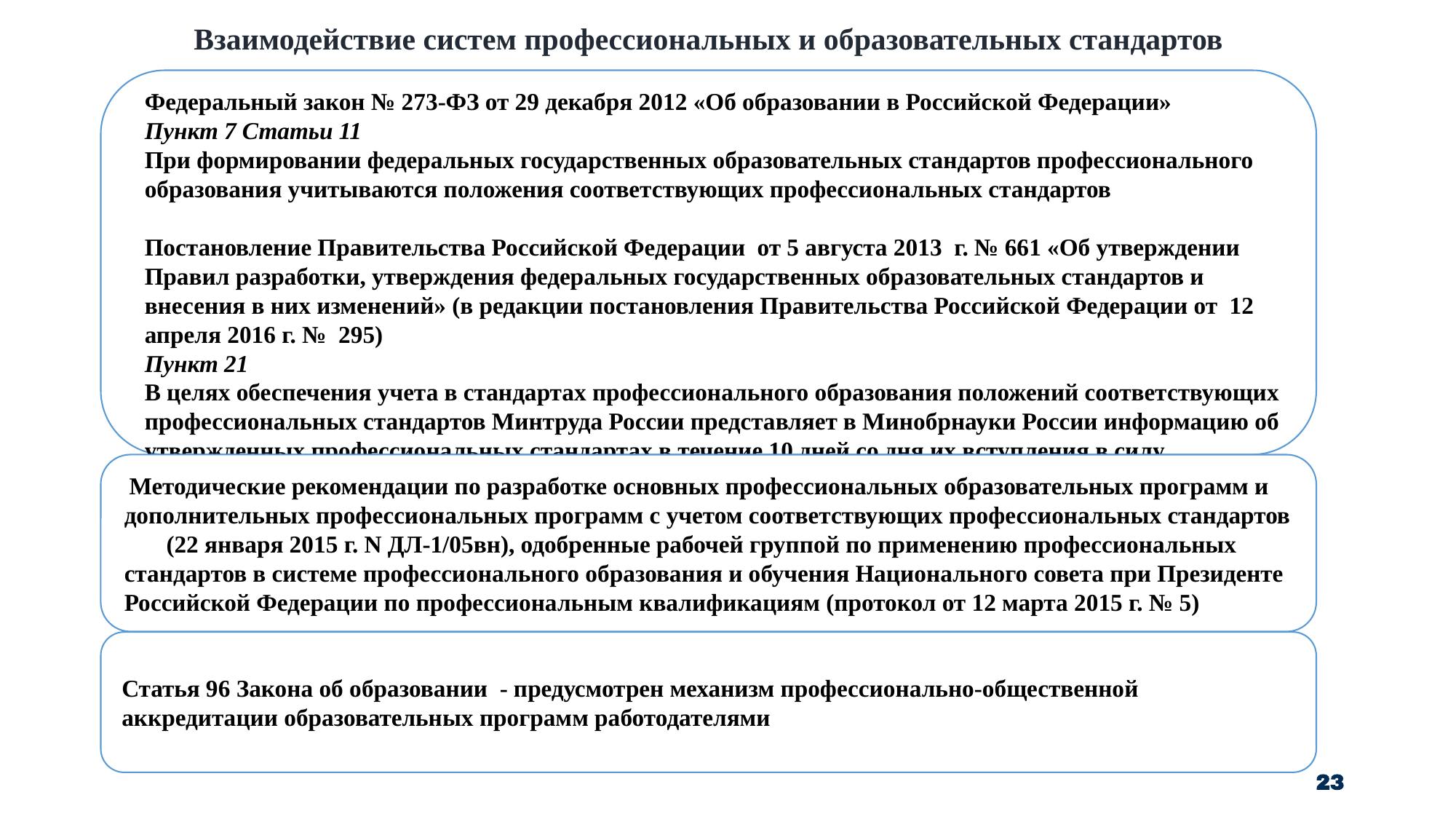

Взаимодействие систем профессиональных и образовательных стандартов

Федеральный закон № 273-ФЗ от 29 декабря 2012 «Об образовании в Российской Федерации»
Пункт 7 Статьи 11
При формировании федеральных государственных образовательных стандартов профессионального образования учитываются положения соответствующих профессиональных стандартов

Постановление Правительства Российской Федерации  от 5 августа 2013  г. № 661 «Об утверждении Правил разработки, утверждения федеральных государственных образовательных стандартов и внесения в них изменений» (в редакции постановления Правительства Российской Федерации от  12 апреля 2016 г. №  295)
Пункт 21
В целях обеспечения учета в стандартах профессионального образования положений соответствующих профессиональных стандартов Минтруда России представляет в Минобрнауки России информацию об утвержденных профессиональных стандартах в течение 10 дней со дня их вступления в силу
 Методические рекомендации по разработке основных профессиональных образовательных программ и дополнительных профессиональных программ с учетом соответствующих профессиональных стандартов         (22 января 2015 г. N ДЛ-1/05вн), одобренные рабочей группой по применению профессиональных стандартов в системе профессионального образования и обучения Национального совета при Президенте Российской Федерации по профессиональным квалификациям (протокол от 12 марта 2015 г. № 5)
Статья 96 Закона об образовании  - предусмотрен механизм профессионально-общественной аккредитации образовательных программ работодателями
23